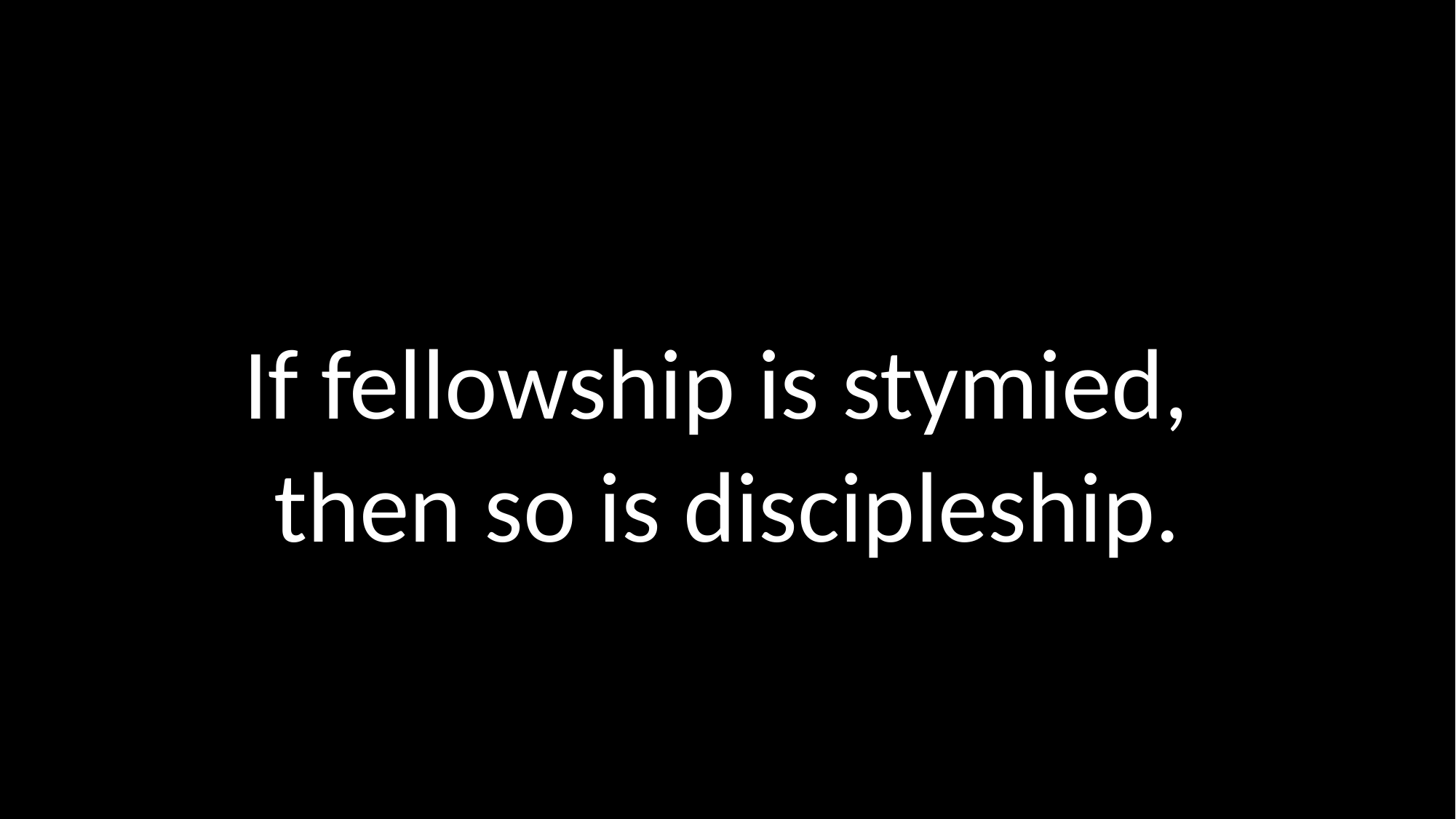

If fellowship is stymied,
then so is discipleship.